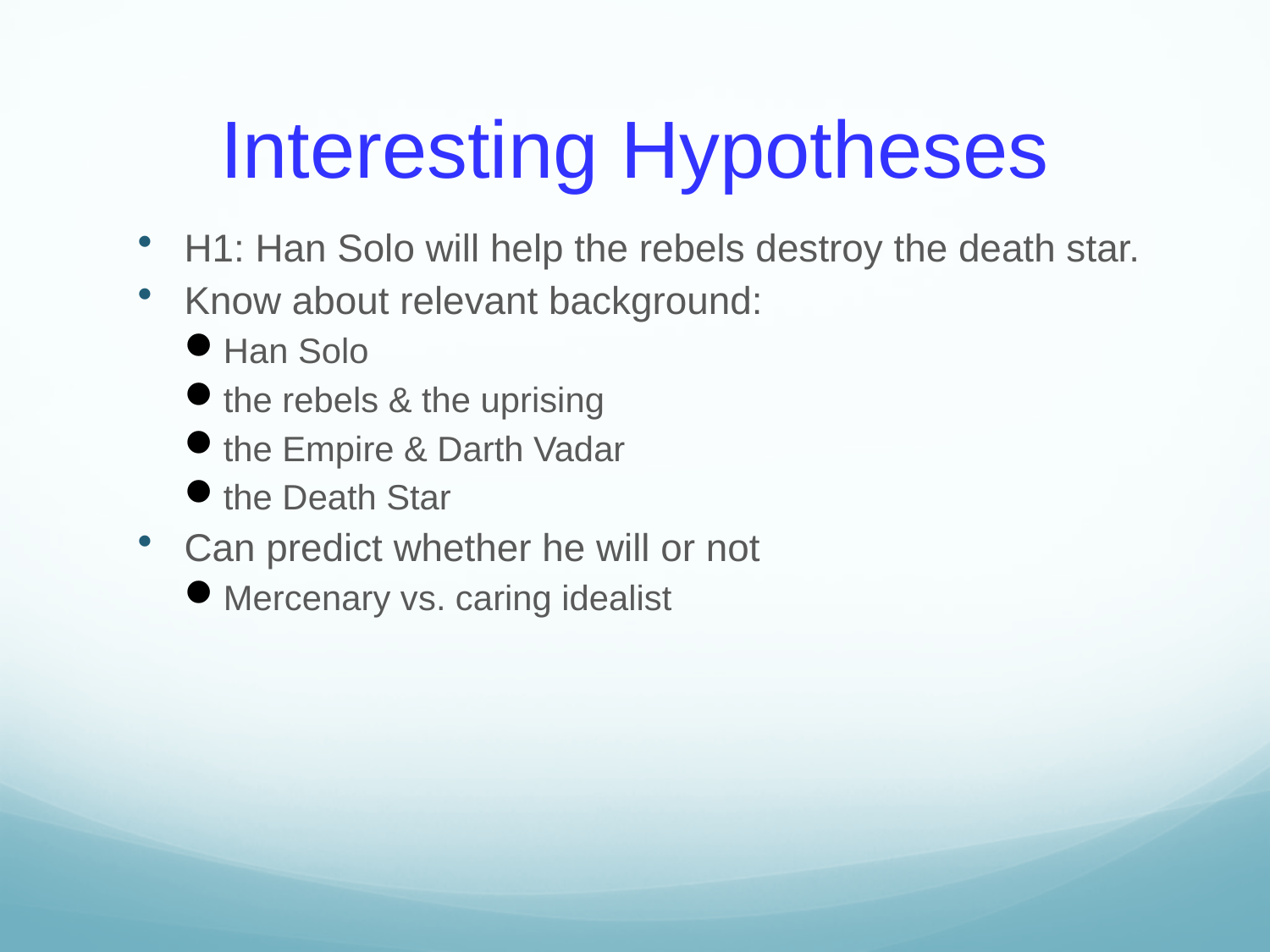

# Interesting Hypotheses
H1: Han Solo will help the rebels destroy the death star.
Know about relevant background:
Han Solo
the rebels & the uprising
the Empire & Darth Vadar
the Death Star
Can predict whether he will or not
Mercenary vs. caring idealist